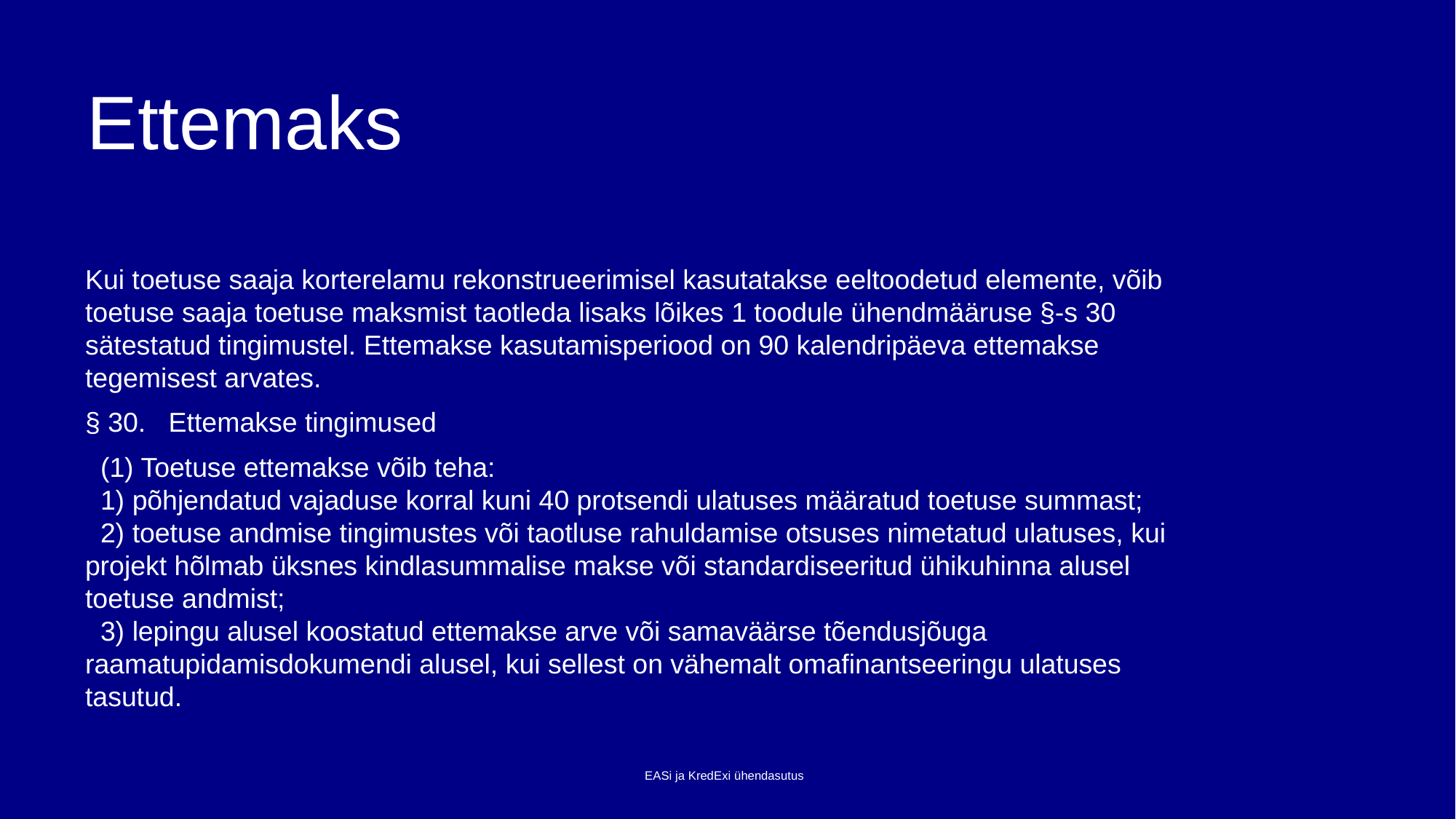

# Ettemaks
Kui toetuse saaja korterelamu rekonstrueerimisel kasutatakse eeltoodetud elemente, võib toetuse saaja toetuse maksmist taotleda lisaks lõikes 1 toodule ühendmääruse §-s 30 sätestatud tingimustel. Ettemakse kasutamisperiood on 90 kalendripäeva ettemakse tegemisest arvates.
§ 30.   Ettemakse tingimused
  (1) Toetuse ettemakse võib teha:
  1) põhjendatud vajaduse korral kuni 40 protsendi ulatuses määratud toetuse summast;
  2) toetuse andmise tingimustes või taotluse rahuldamise otsuses nimetatud ulatuses, kui projekt hõlmab üksnes kindlasummalise makse või standardiseeritud ühikuhinna alusel toetuse andmist;
  3) lepingu alusel koostatud ettemakse arve või samaväärse tõendusjõuga raamatupidamisdokumendi alusel, kui sellest on vähemalt omafinantseeringu ulatuses tasutud.